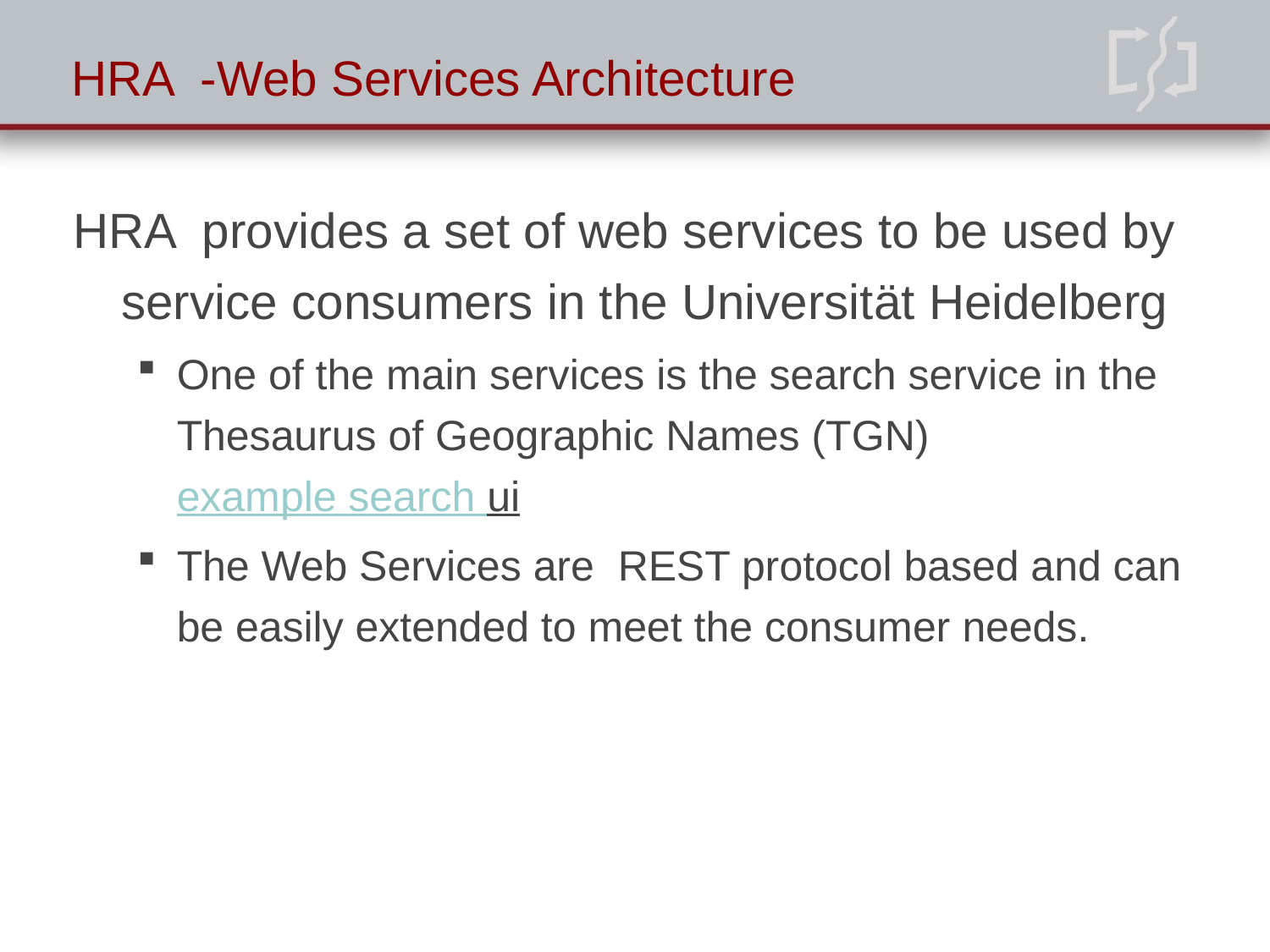

# HRA  -Web Services Architecture
HRA  provides a set of web services to be used by service consumers in the Universität Heidelberg
One of the main services is the search service in the Thesaurus of Geographic Names (TGN)  example search ui
The Web Services are  REST protocol based and can be easily extended to meet the consumer needs.